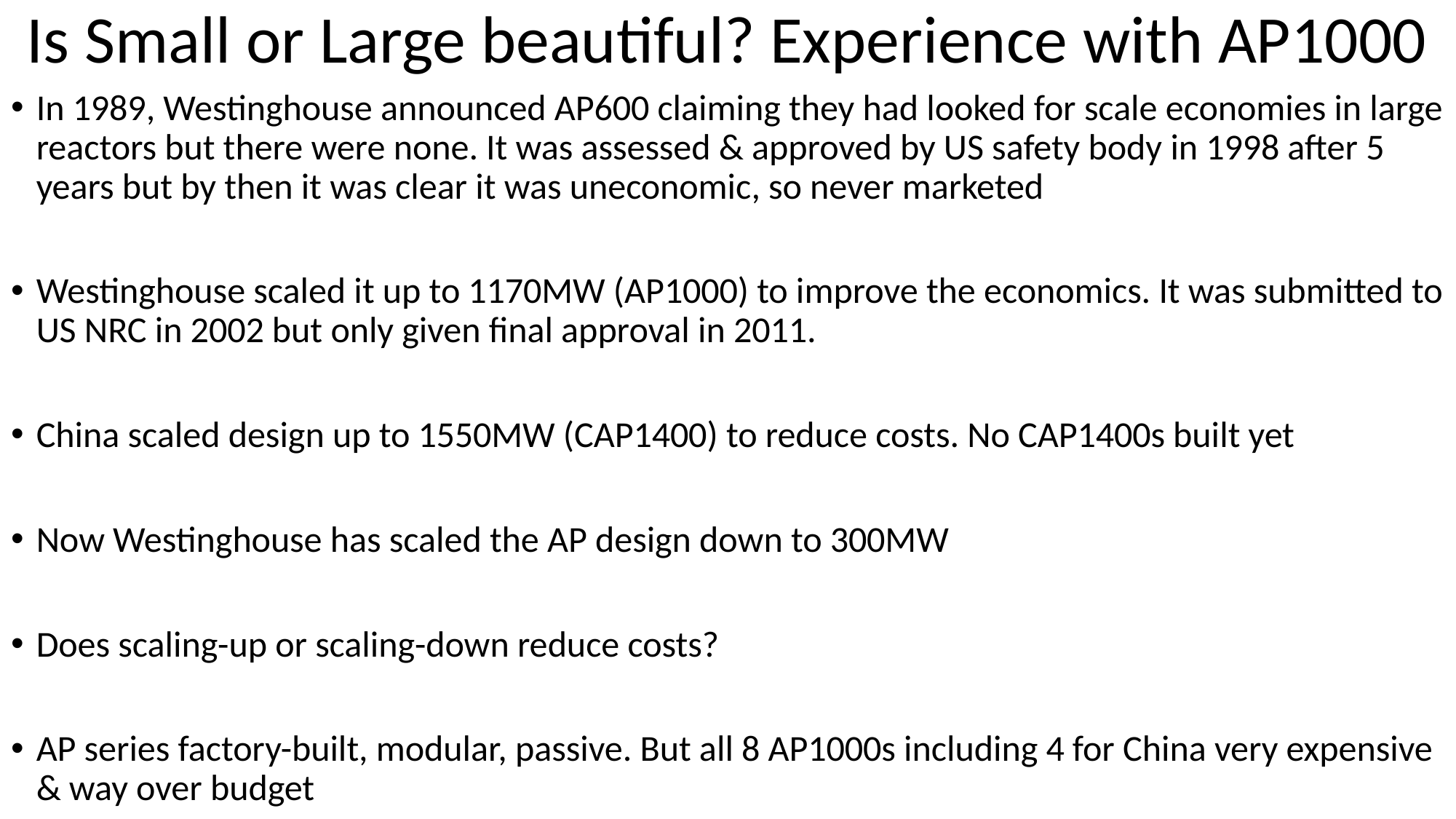

# Is Small or Large beautiful? Experience with AP1000
In 1989, Westinghouse announced AP600 claiming they had looked for scale economies in large reactors but there were none. It was assessed & approved by US safety body in 1998 after 5 years but by then it was clear it was uneconomic, so never marketed

Westinghouse scaled it up to 1170MW (AP1000) to improve the economics. It was submitted to US NRC in 2002 but only given final approval in 2011.

China scaled design up to 1550MW (CAP1400) to reduce costs. No CAP1400s built yet

Now Westinghouse has scaled the AP design down to 300MW

Does scaling-up or scaling-down reduce costs?

AP series factory-built, modular, passive. But all 8 AP1000s including 4 for China very expensive & way over budget